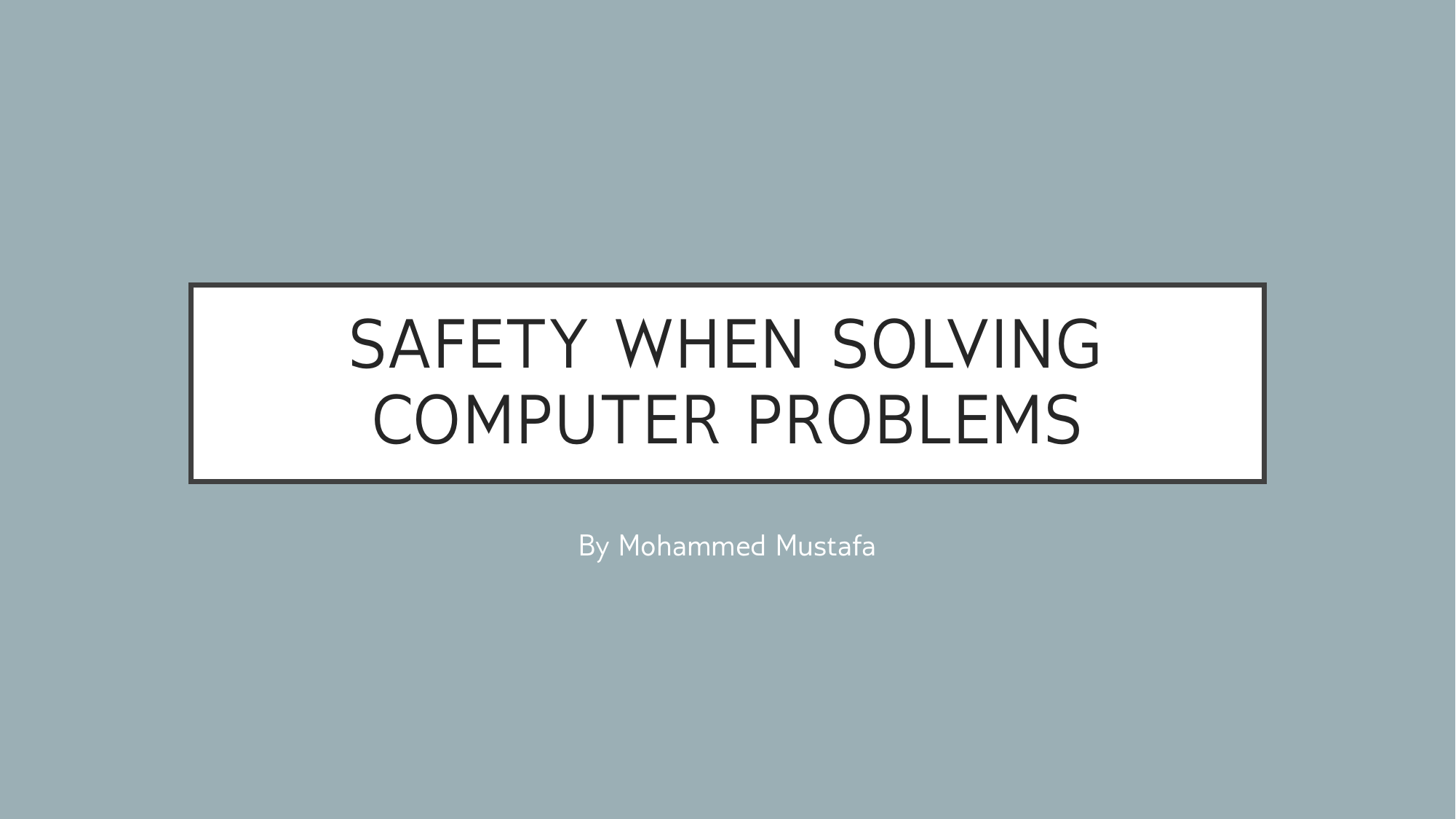

# Safety when solving computer problems
By Mohammed Mustafa